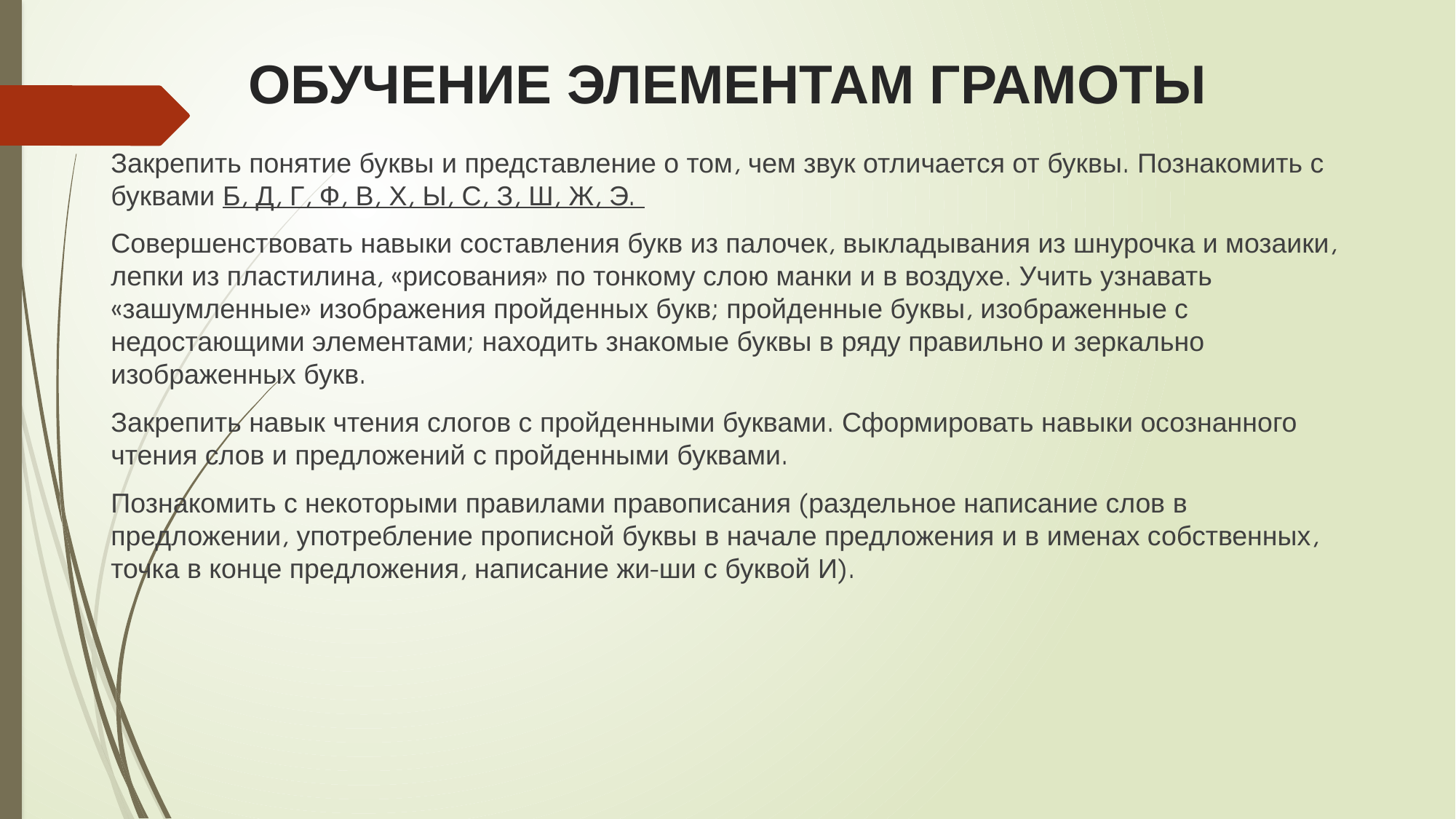

# ОБУЧЕНИЕ ЭЛЕМЕНТАМ ГРАМОТЫ
Закрепить понятие буквы и представление о том, чем звук отличается от буквы. Познакомить с буквами Б, Д, Г, Ф, В, Х, Ы, С, З, Ш, Ж, Э.
Совершенствовать навыки составления букв из палочек, выкладывания из шнурочка и мозаики, лепки из пластилина, «рисования» по тонкому слою манки и в воздухе. Учить узнавать «зашумленные» изображения пройденных букв; пройденные буквы, изображенные с недостающими элементами; находить знакомые буквы в ряду правильно и зеркально изображенных букв.
Закрепить навык чтения слогов с пройденными буквами. Сформировать навыки осознанного чтения слов и предложений с пройденными буквами.
Познакомить с некоторыми правилами правописания (раздельное написание слов в предложении, употребление прописной буквы в начале предложения и в именах собственных, точка в конце предложения, написание жи-ши с буквой И).